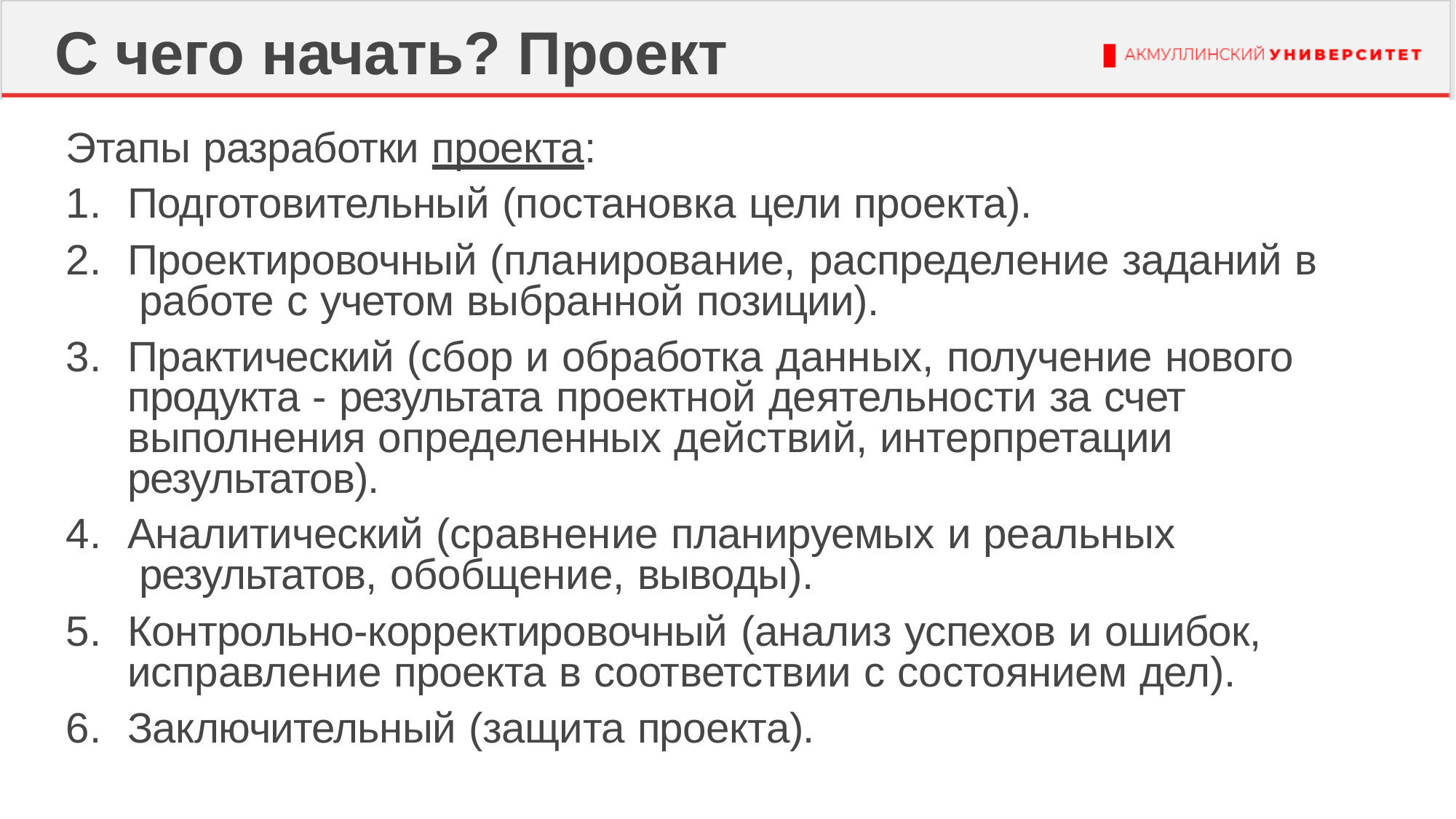

# С чего начать? Проект
Этапы разработки проекта:
Подготовительный (постановка цели проекта).
Проектировочный (планирование, распределение заданий в  работе с учетом выбранной позиции).
Практический (сбор и обработка данных, получение нового  продукта - результата проектной деятельности за счет  выполнения определенных действий, интерпретации  результатов).
Аналитический (сравнение планируемых и реальных  результатов, обобщение, выводы).
Контрольно-корректировочный (анализ успехов и ошибок,  исправление проекта в соответствии с состоянием дел).
Заключительный (защита проекта).